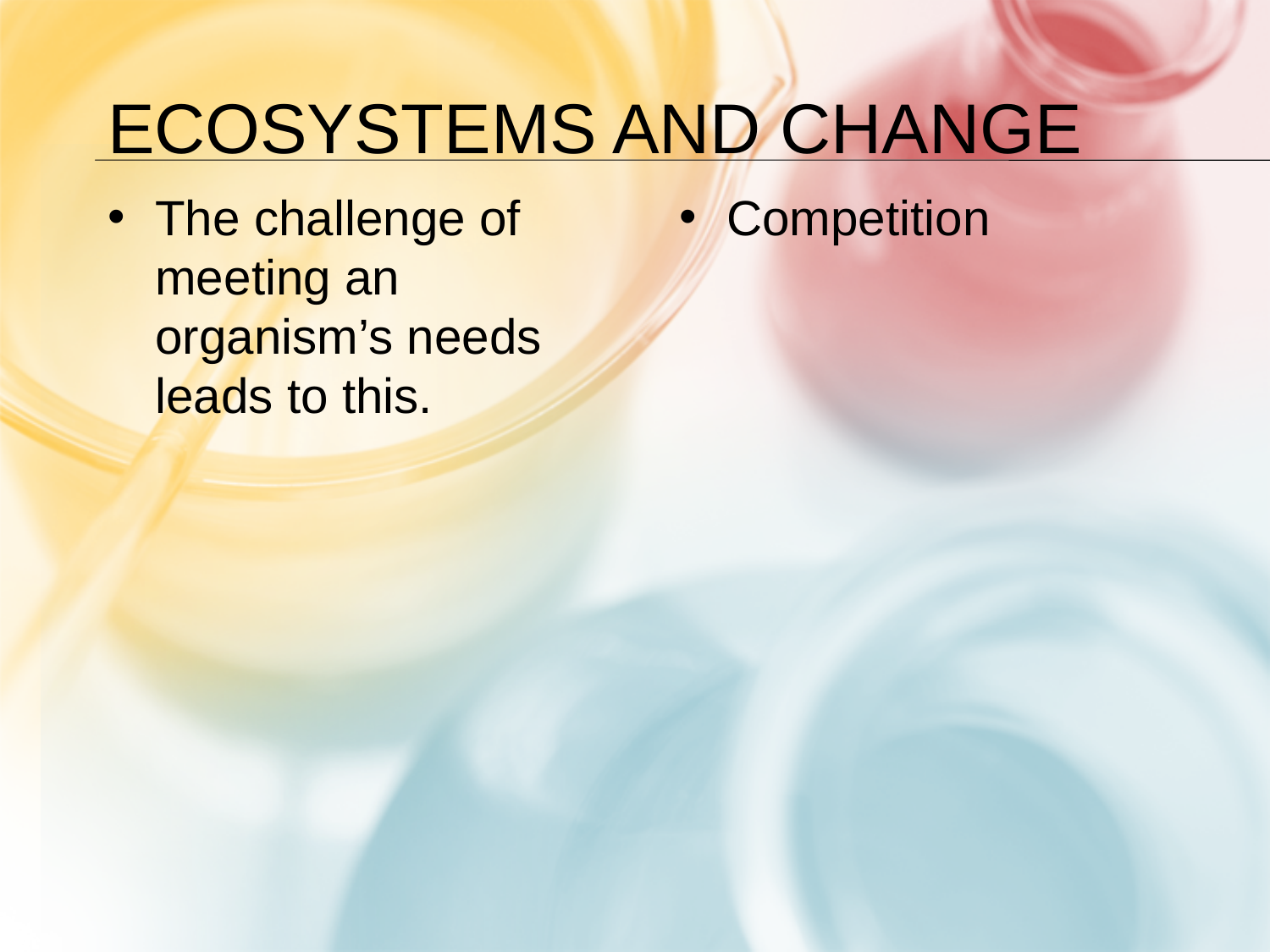

# Ecosystems and Change
The challenge of meeting an organism’s needs leads to this.
Competition